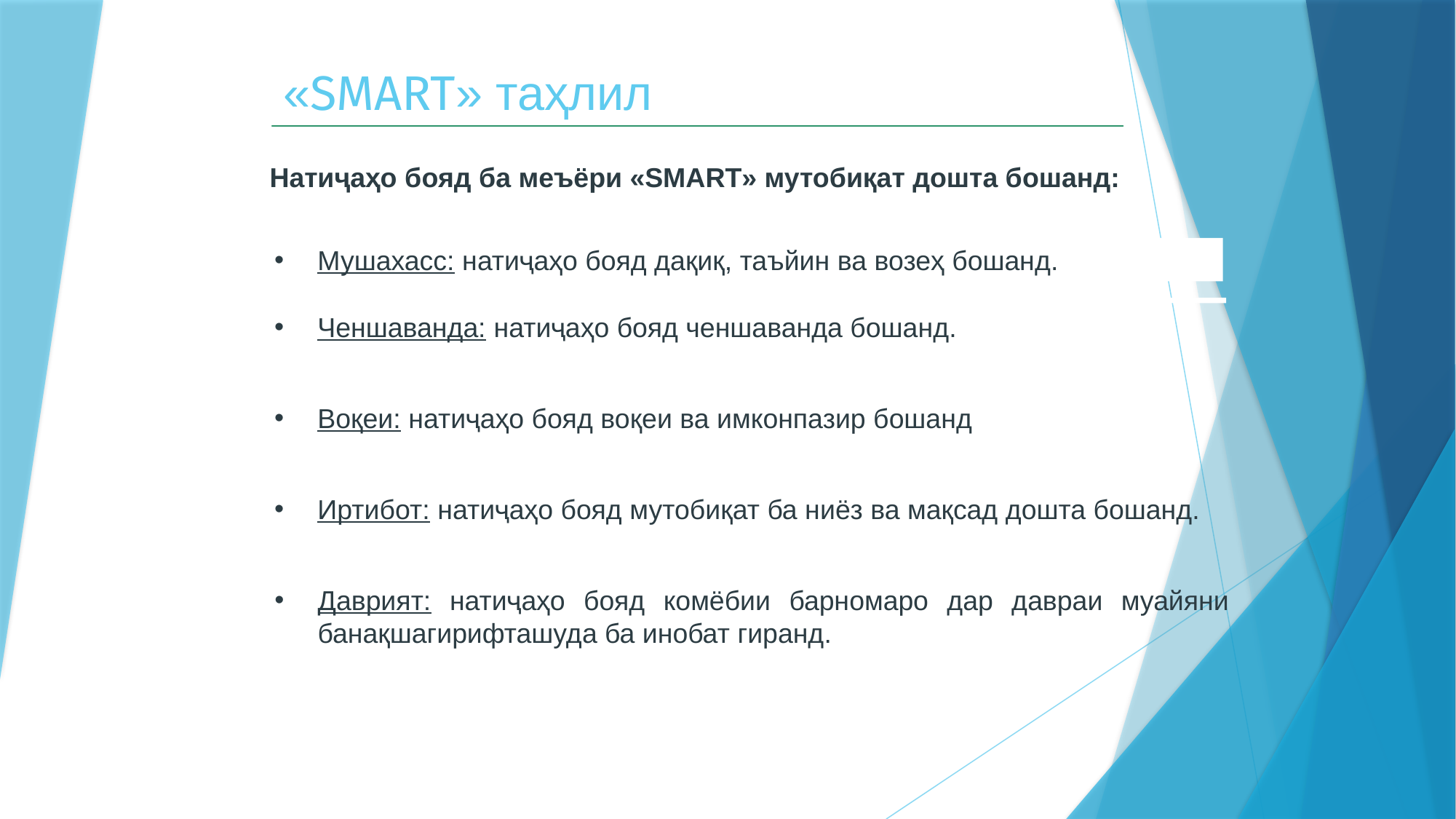

# «SMART» таҳлил
Натиҷаҳо бояд ба меъёри «SMART» мутобиқат дошта бошанд:
Мушахасс: натиҷаҳо бояд дақиқ, таъйин ва возеҳ бошанд.

Ченшаванда: натиҷаҳо бояд ченшаванда бошанд.
Воқеи: натиҷаҳо бояд воқеи ва имконпазир бошанд
Иртибот: натиҷаҳо бояд мутобиқат ба ниёз ва мақсад дошта бошанд.
Даврият: натиҷаҳо бояд комёбии барномаро дар давраи муайяни банақшагирифташуда ба инобат гиранд.